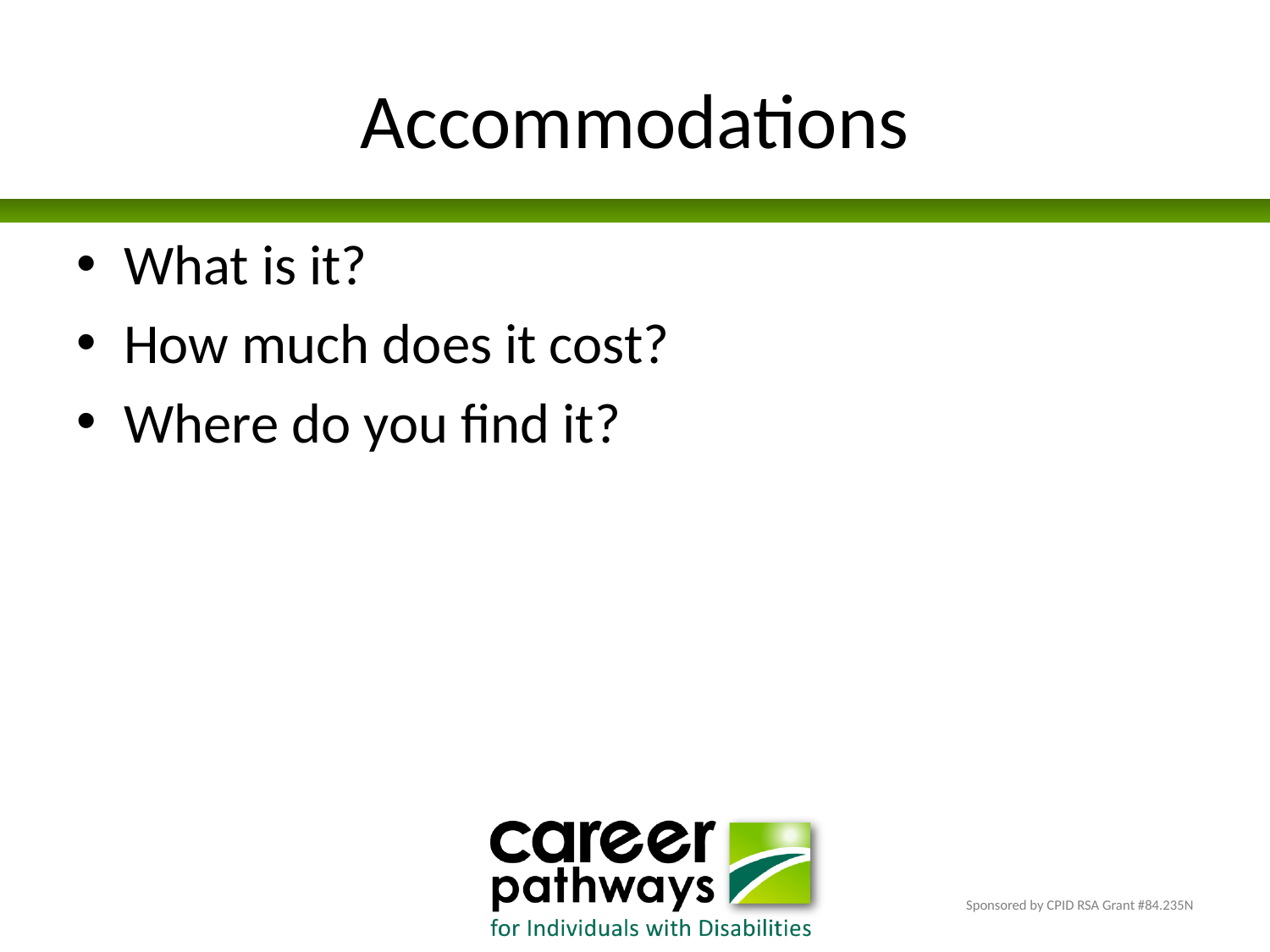

# Accommodations
What is it?
How much does it cost?
Where do you find it?